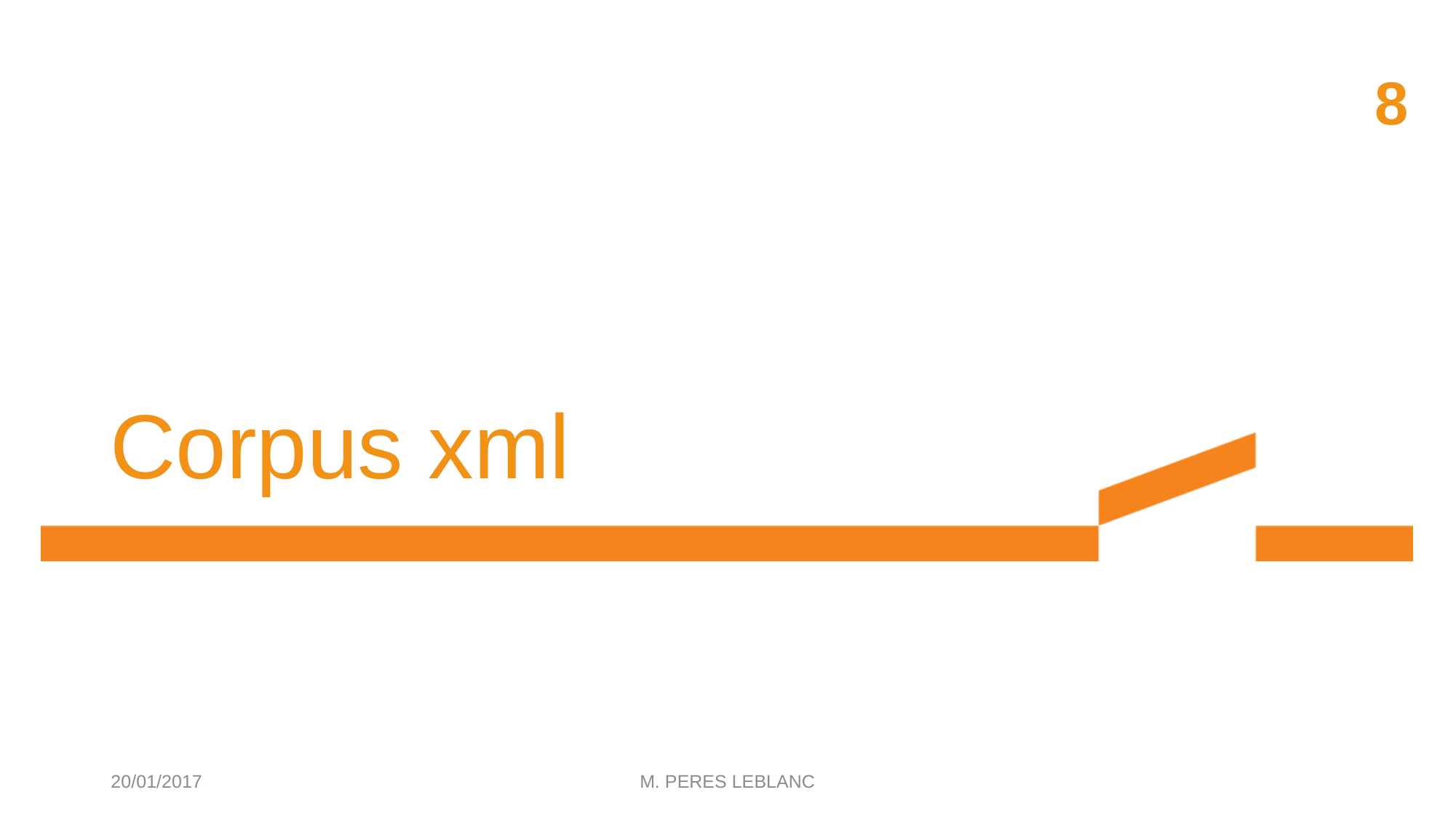

8
# Corpus xml

20/01/2017
M. PERES LEBLANC